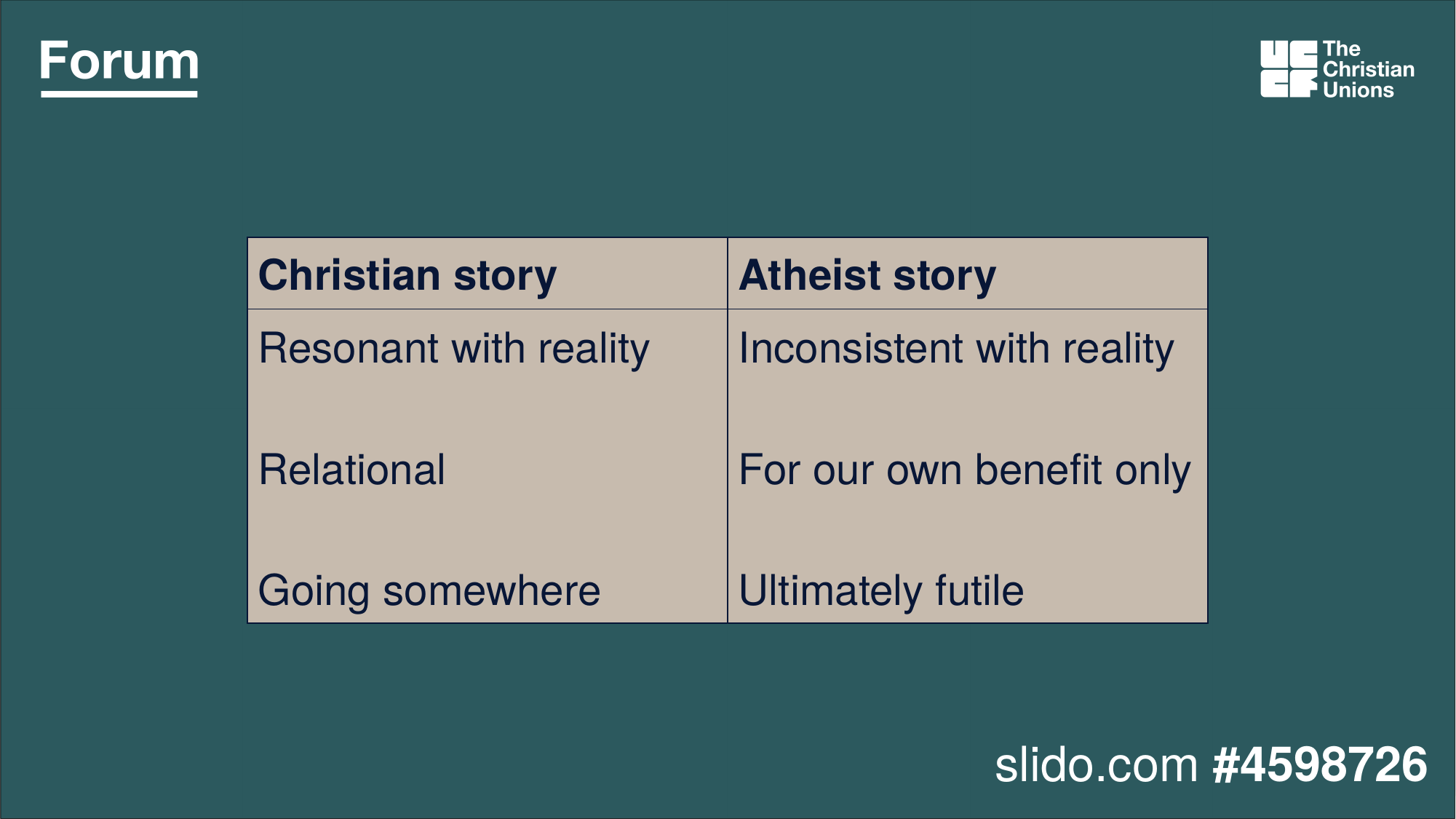

| Christian story | Atheist story |
| --- | --- |
| Resonant with reality Relational Going somewhere | Inconsistent with reality For our own benefit only Ultimately futile |
slido.com #4598726